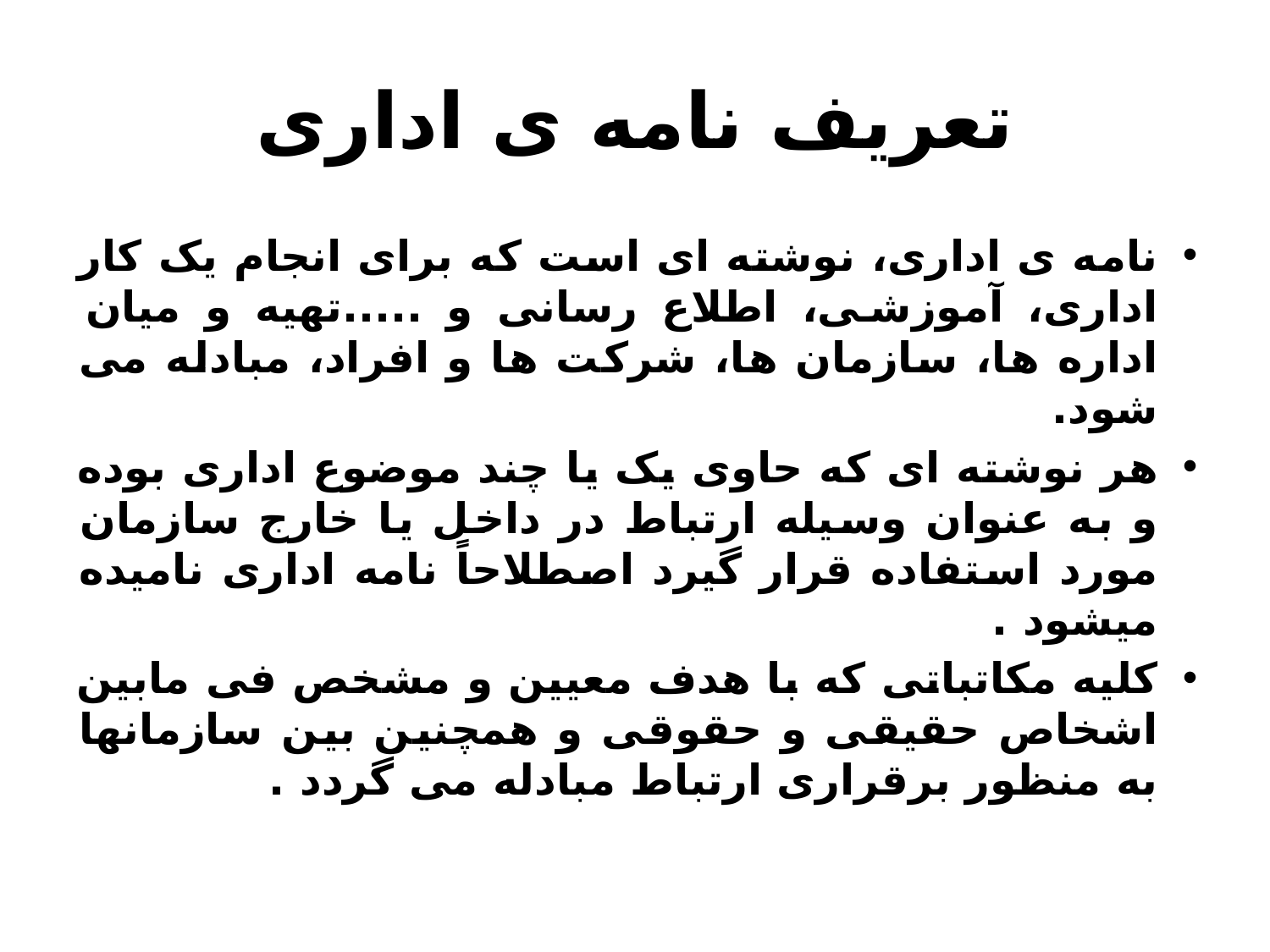

# تعريف نامه ی اداری
نامه ی اداری، نوشته ای است که برای انجام يک کار اداری، آموزشی، اطلاع رسانی و .....تهيه و ميان اداره ها، سازمان ها، شرکت ها و افراد، مبادله می شود.
هر نوشته ای که حاوی یک یا چند موضوع اداری بوده و به عنوان وسیله ارتباط در داخل یا خارج سازمان مورد استفاده قرار گیرد اصطلاحاً نامه اداری نامیده میشود .
کلیه مکاتباتی که با هدف معیین و مشخص فی مابین اشخاص حقیقی و حقوقی و همچنین بین سازمانها به منظور برقراری ارتباط مبادله می گردد .